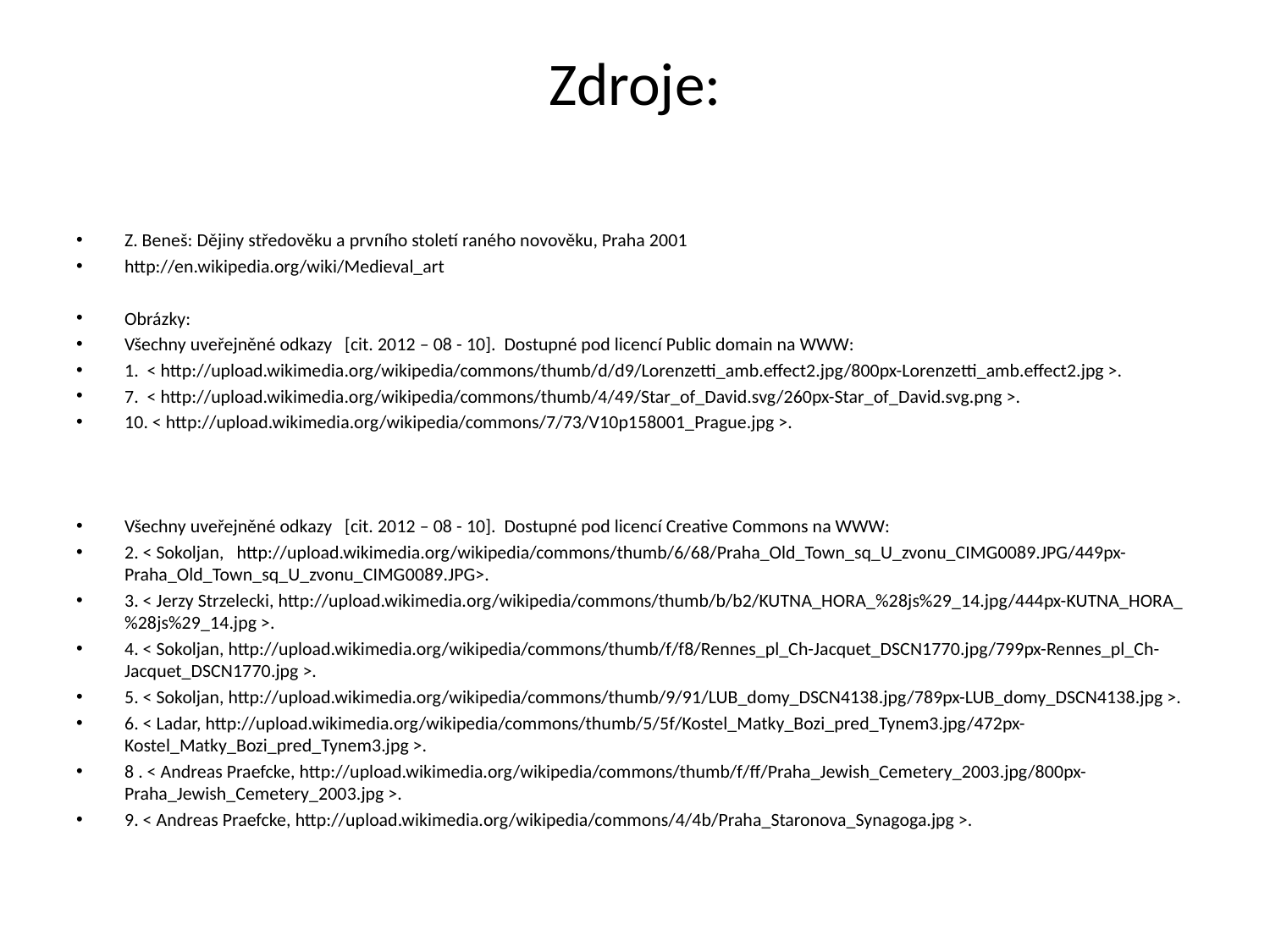

# Zdroje:
Z. Beneš: Dějiny středověku a prvního století raného novověku, Praha 2001
http://en.wikipedia.org/wiki/Medieval_art

Obrázky:
Všechny uveřejněné odkazy   [cit. 2012 – 08 - 10].  Dostupné pod licencí Public domain na WWW:
1.  < http://upload.wikimedia.org/wikipedia/commons/thumb/d/d9/Lorenzetti_amb.effect2.jpg/800px-Lorenzetti_amb.effect2.jpg >.
7.  < http://upload.wikimedia.org/wikipedia/commons/thumb/4/49/Star_of_David.svg/260px-Star_of_David.svg.png >.
10. < http://upload.wikimedia.org/wikipedia/commons/7/73/V10p158001_Prague.jpg >.

Všechny uveřejněné odkazy   [cit. 2012 – 08 - 10].  Dostupné pod licencí Creative Commons na WWW:
2. < Sokoljan,   http://upload.wikimedia.org/wikipedia/commons/thumb/6/68/Praha_Old_Town_sq_U_zvonu_CIMG0089.JPG/449px-Praha_Old_Town_sq_U_zvonu_CIMG0089.JPG>.
3. < Jerzy Strzelecki, http://upload.wikimedia.org/wikipedia/commons/thumb/b/b2/KUTNA_HORA_%28js%29_14.jpg/444px-KUTNA_HORA_%28js%29_14.jpg >.
4. < Sokoljan, http://upload.wikimedia.org/wikipedia/commons/thumb/f/f8/Rennes_pl_Ch-Jacquet_DSCN1770.jpg/799px-Rennes_pl_Ch-Jacquet_DSCN1770.jpg >.
5. < Sokoljan, http://upload.wikimedia.org/wikipedia/commons/thumb/9/91/LUB_domy_DSCN4138.jpg/789px-LUB_domy_DSCN4138.jpg >.
6. < Ladar, http://upload.wikimedia.org/wikipedia/commons/thumb/5/5f/Kostel_Matky_Bozi_pred_Tynem3.jpg/472px-Kostel_Matky_Bozi_pred_Tynem3.jpg >.
8 . < Andreas Praefcke, http://upload.wikimedia.org/wikipedia/commons/thumb/f/ff/Praha_Jewish_Cemetery_2003.jpg/800px-Praha_Jewish_Cemetery_2003.jpg >.
9. < Andreas Praefcke, http://upload.wikimedia.org/wikipedia/commons/4/4b/Praha_Staronova_Synagoga.jpg >.